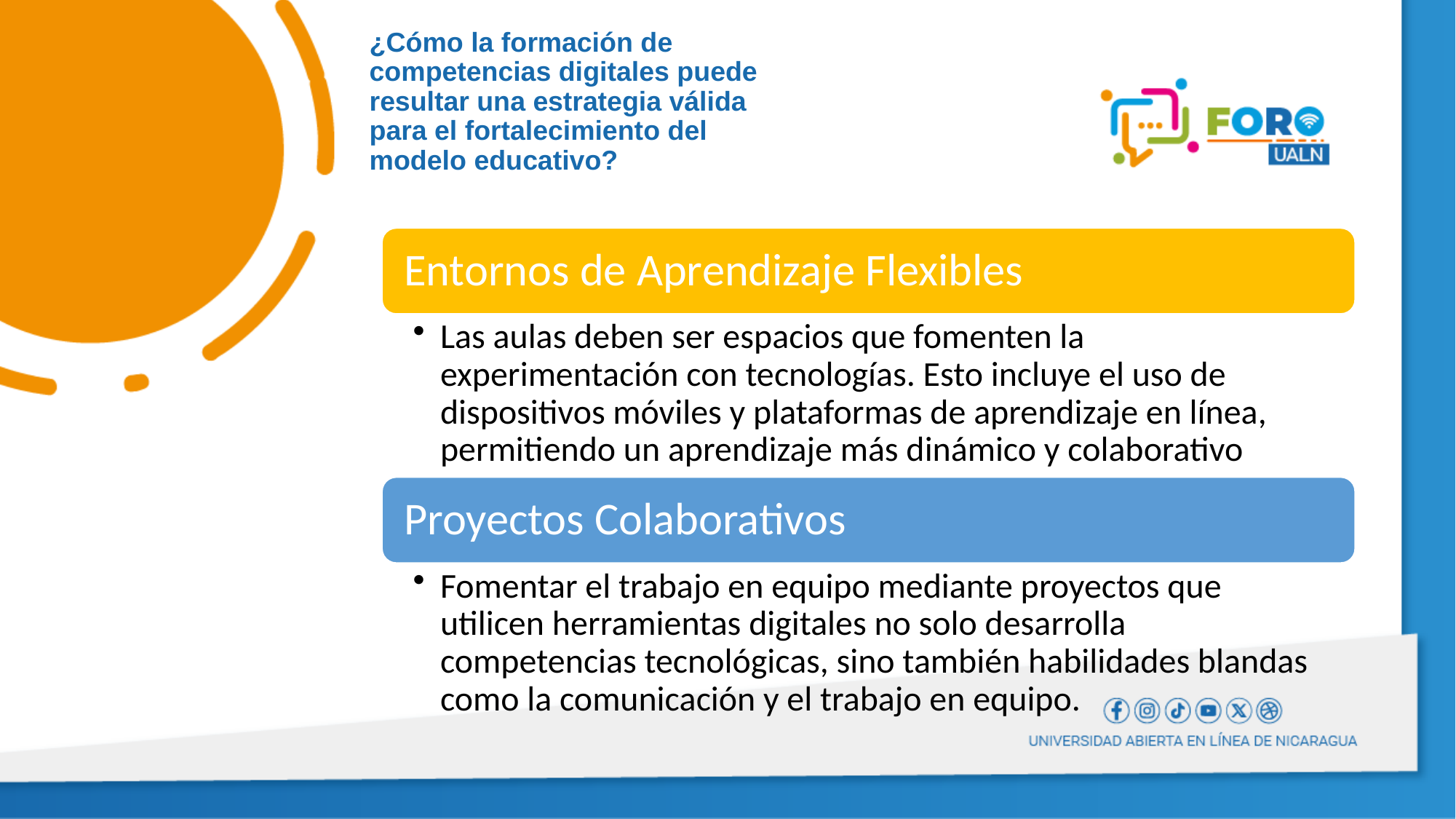

# ¿Cómo la formación de competencias digitales puede resultar una estrategia válida para el fortalecimiento del modelo educativo?
Entornos de Aprendizaje Flexibles
Las aulas deben ser espacios que fomenten la experimentación con tecnologías. Esto incluye el uso de dispositivos móviles y plataformas de aprendizaje en línea, permitiendo un aprendizaje más dinámico y colaborativo
Proyectos Colaborativos
Fomentar el trabajo en equipo mediante proyectos que utilicen herramientas digitales no solo desarrolla competencias tecnológicas, sino también habilidades blandas como la comunicación y el trabajo en equipo.